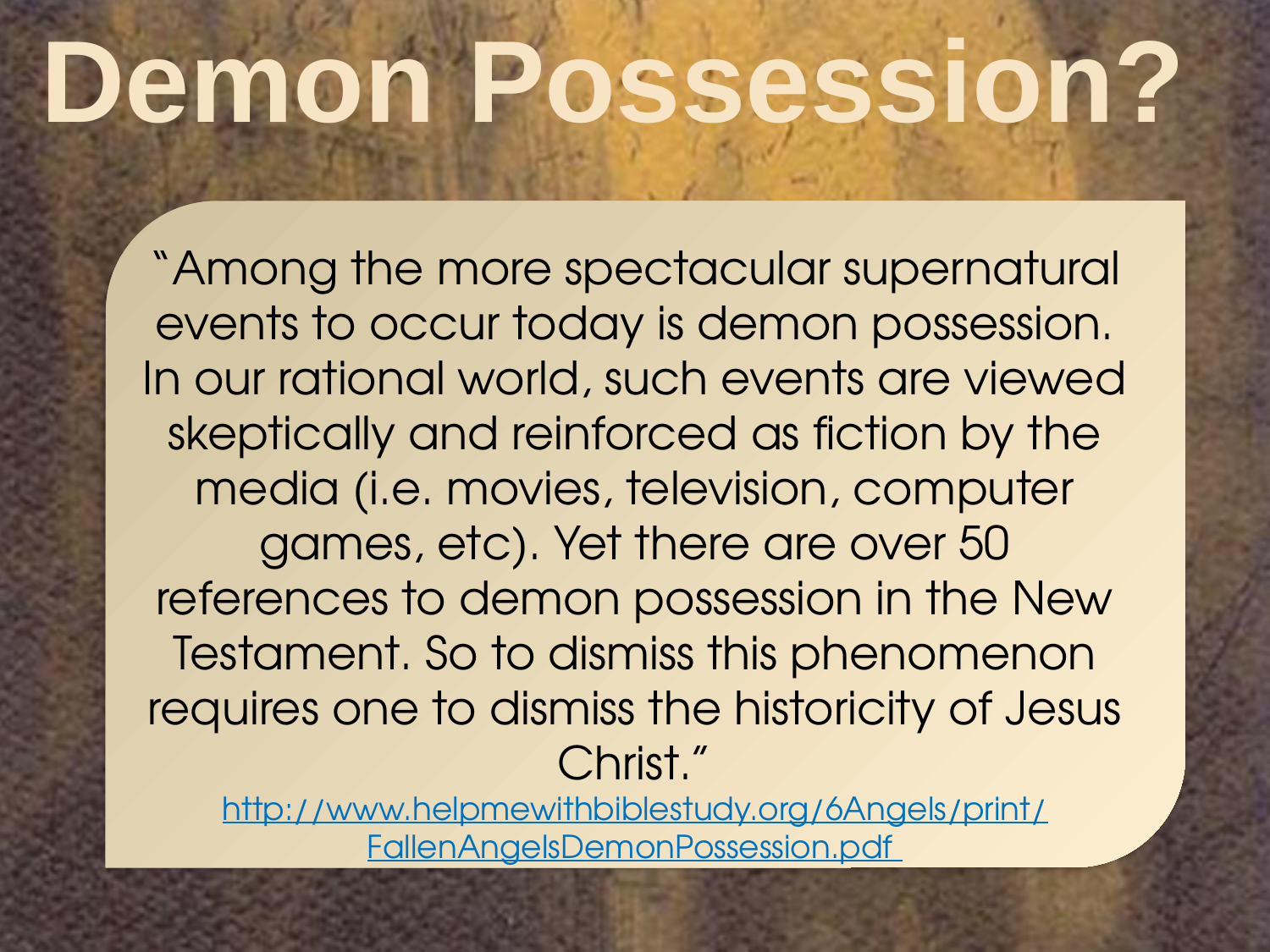

Demon Possession?
3

“Among the more spectacular supernatural events to occur today is demon possession. In our rational world, such events are viewed skeptically and reinforced as fiction by the media (i.e. movies, television, computer games, etc). Yet there are over 50 references to demon possession in the New Testament. So to dismiss this phenomenon requires one to dismiss the historicity of Jesus Christ.”
http://www.helpmewithbiblestudy.org/6Angels/print/FallenAngelsDemonPossession.pdf